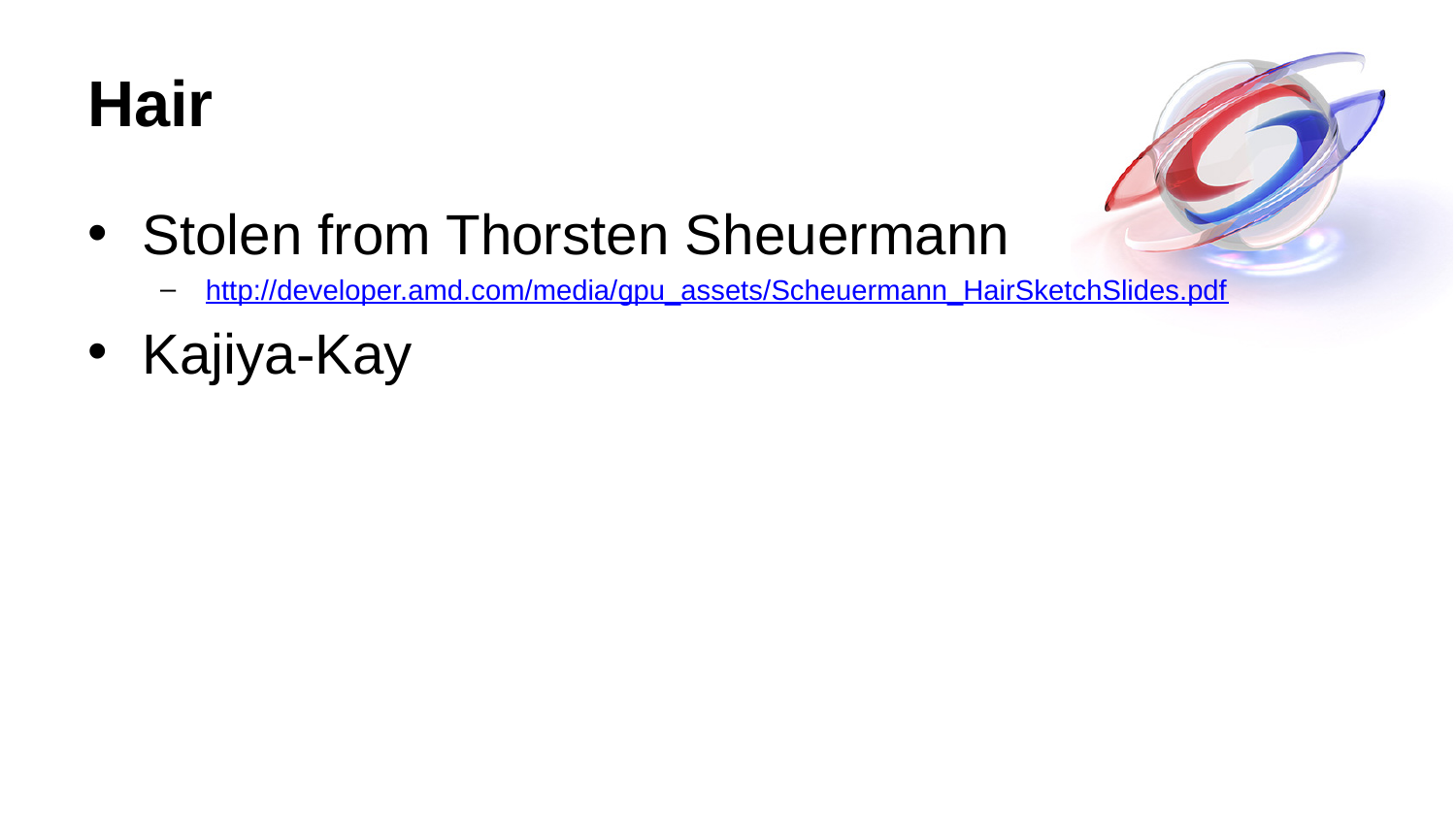

# Hair
Stolen from Thorsten Sheuermann
http://developer.amd.com/media/gpu_assets/Scheuermann_HairSketchSlides.pdf
Kajiya-Kay